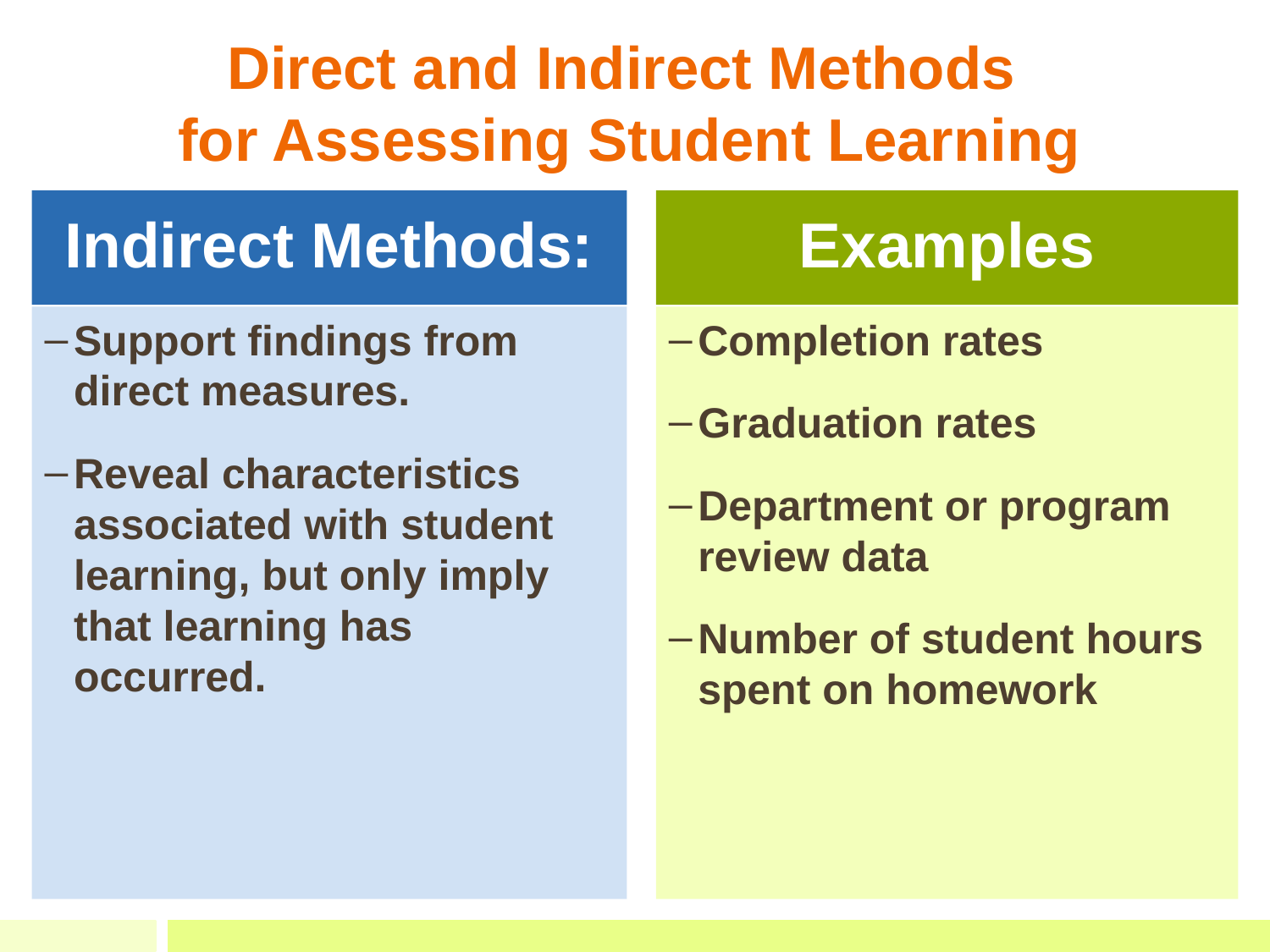

# Direct and Indirect Methods for Assessing Student Learning
Indirect Methods:
Examples
Support findings from direct measures.
Reveal characteristics associated with student learning, but only imply  that learning has occurred.
Completion rates
Graduation rates
Department or program review data
Number of student hours spent on homework